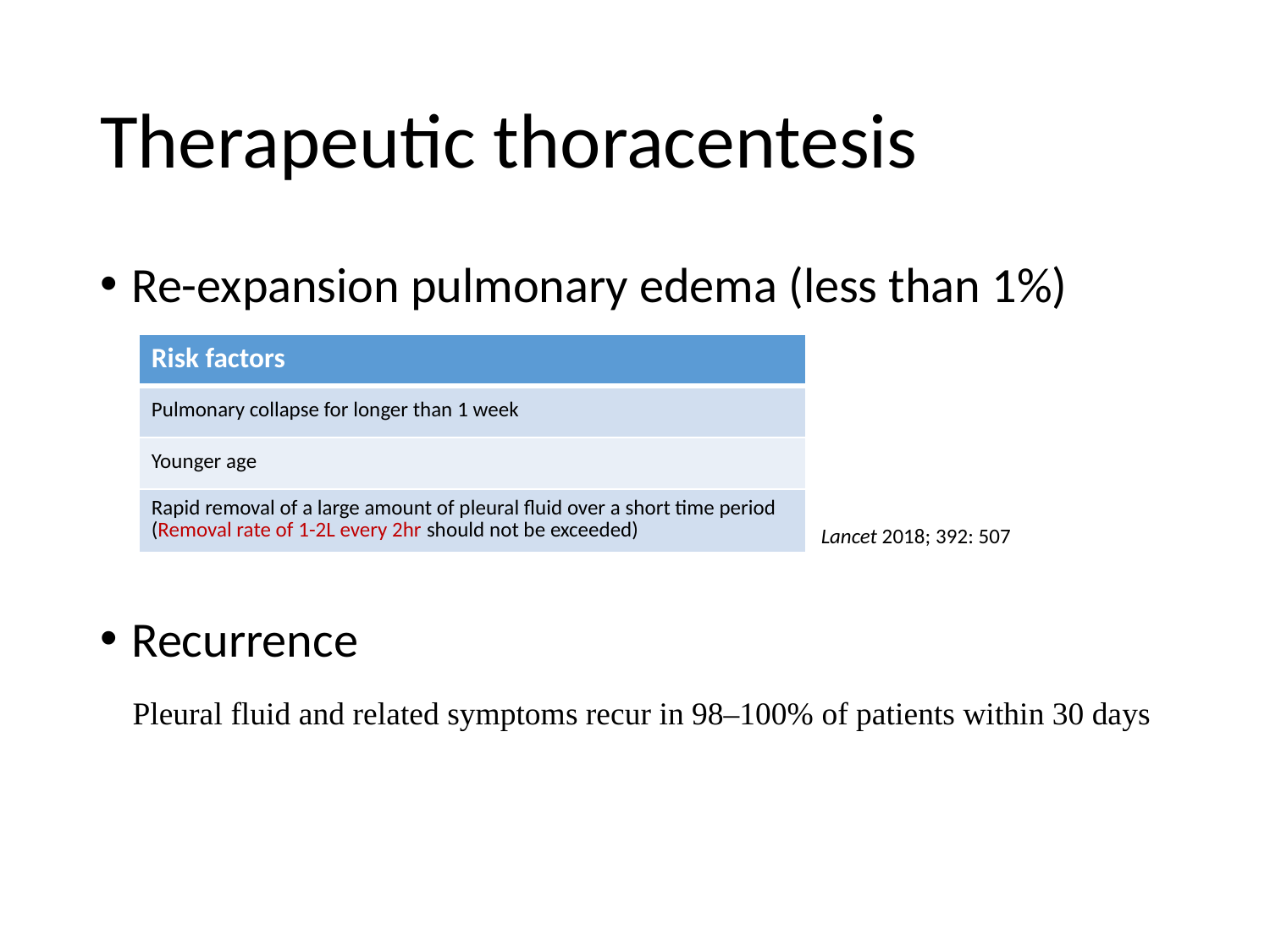

# Therapeutic thoracentesis
Re-expansion pulmonary edema (less than 1%)

Recurrence
| Risk factors |
| --- |
| Pulmonary collapse for longer than 1 week |
| Younger age |
| Rapid removal of a large amount of pleural fluid over a short time period (Removal rate of 1-2L every 2hr should not be exceeded) |
Lancet 2018; 392: 507
Pleural fluid and related symptoms recur in 98–100% of patients within 30 days